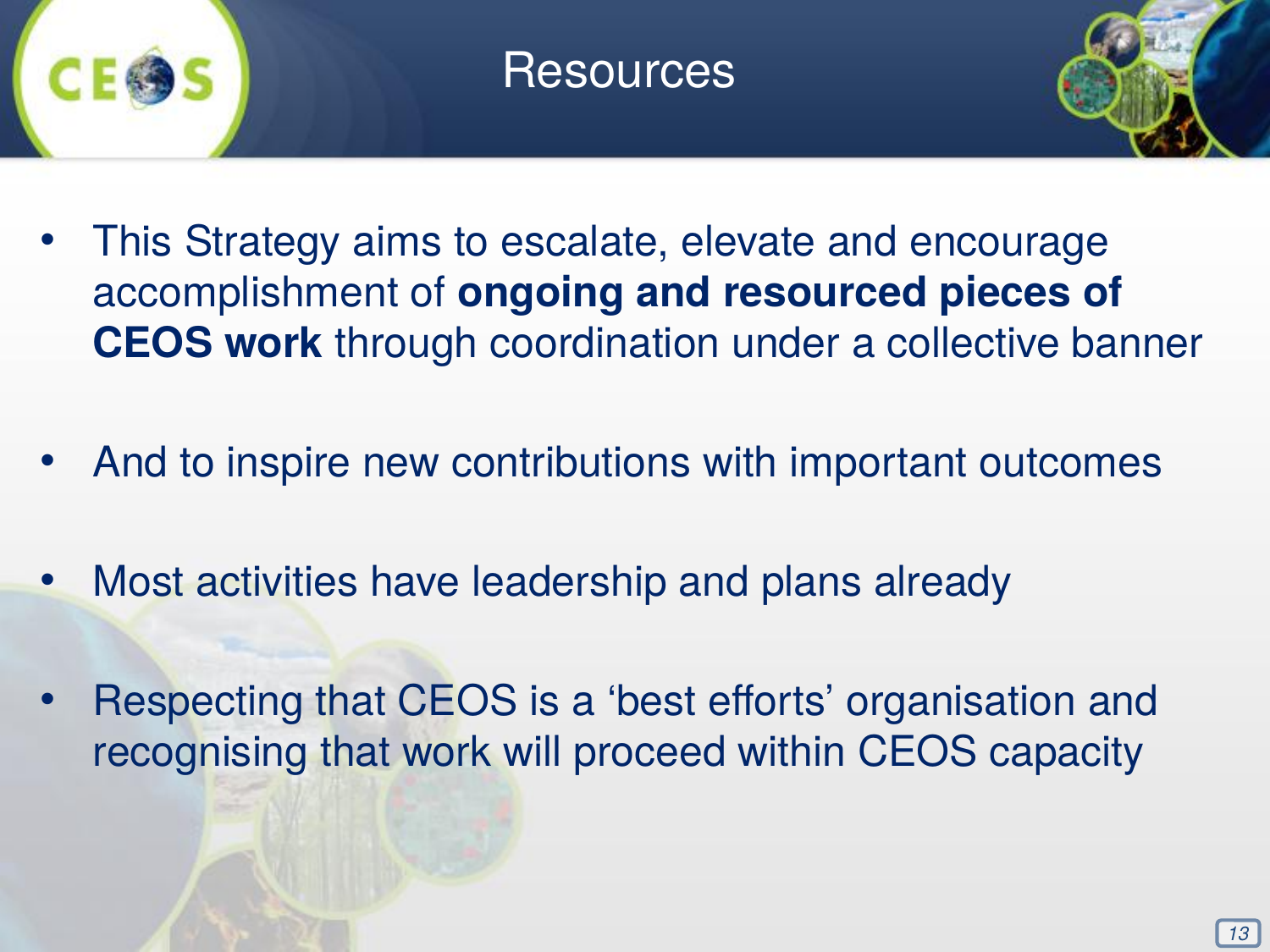

Resources
This Strategy aims to escalate, elevate and encourage accomplishment of ongoing and resourced pieces of CEOS work through coordination under a collective banner

And to inspire new contributions with important outcomes

Most activities have leadership and plans already

Respecting that CEOS is a ‘best efforts’ organisation and recognising that work will proceed within CEOS capacity
13